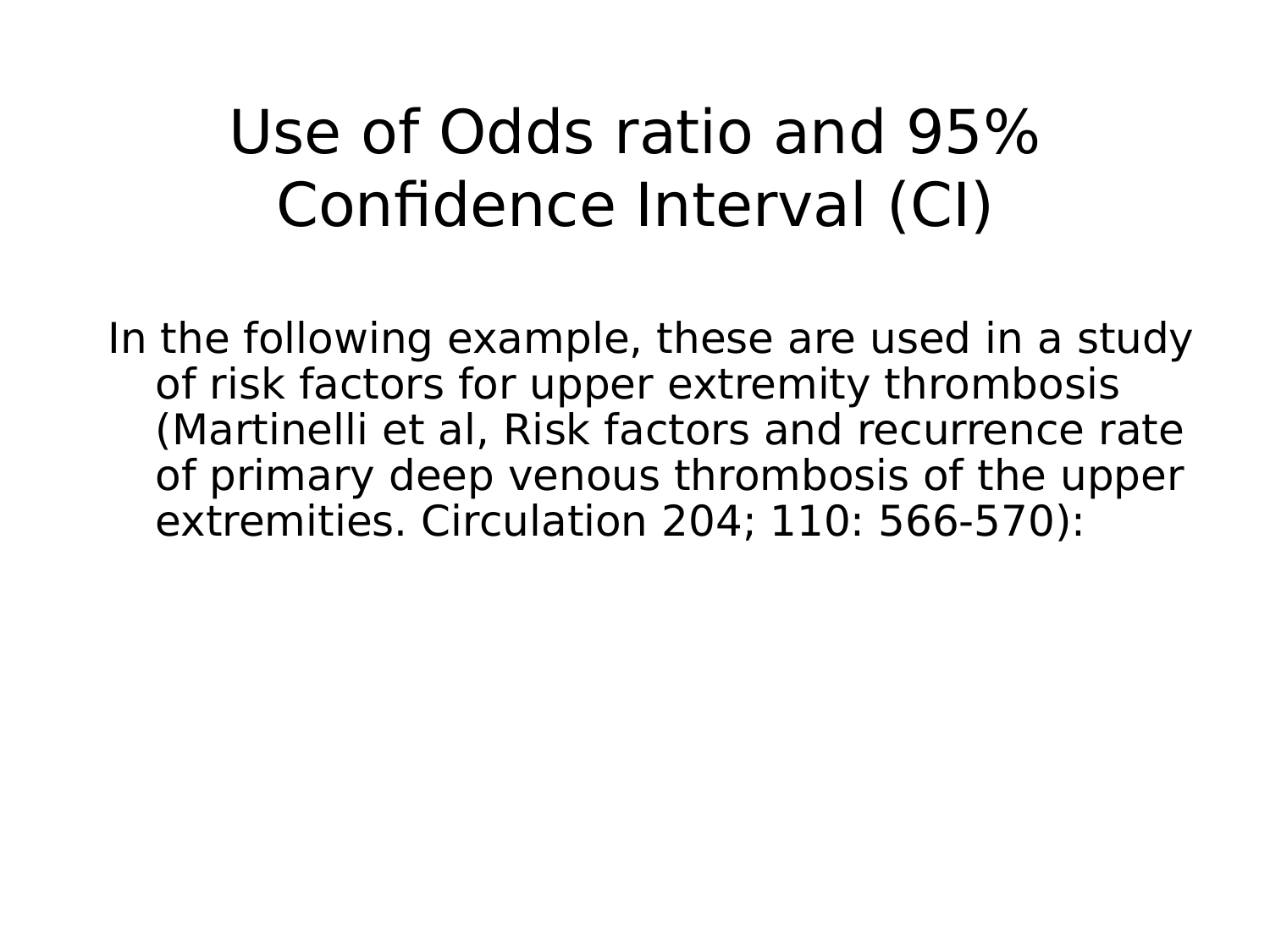

# Use of Odds ratio and 95% Confidence Interval (CI)
In the following example, these are used in a study of risk factors for upper extremity thrombosis (Martinelli et al, Risk factors and recurrence rate of primary deep venous thrombosis of the upper extremities. Circulation 204; 110: 566-570):